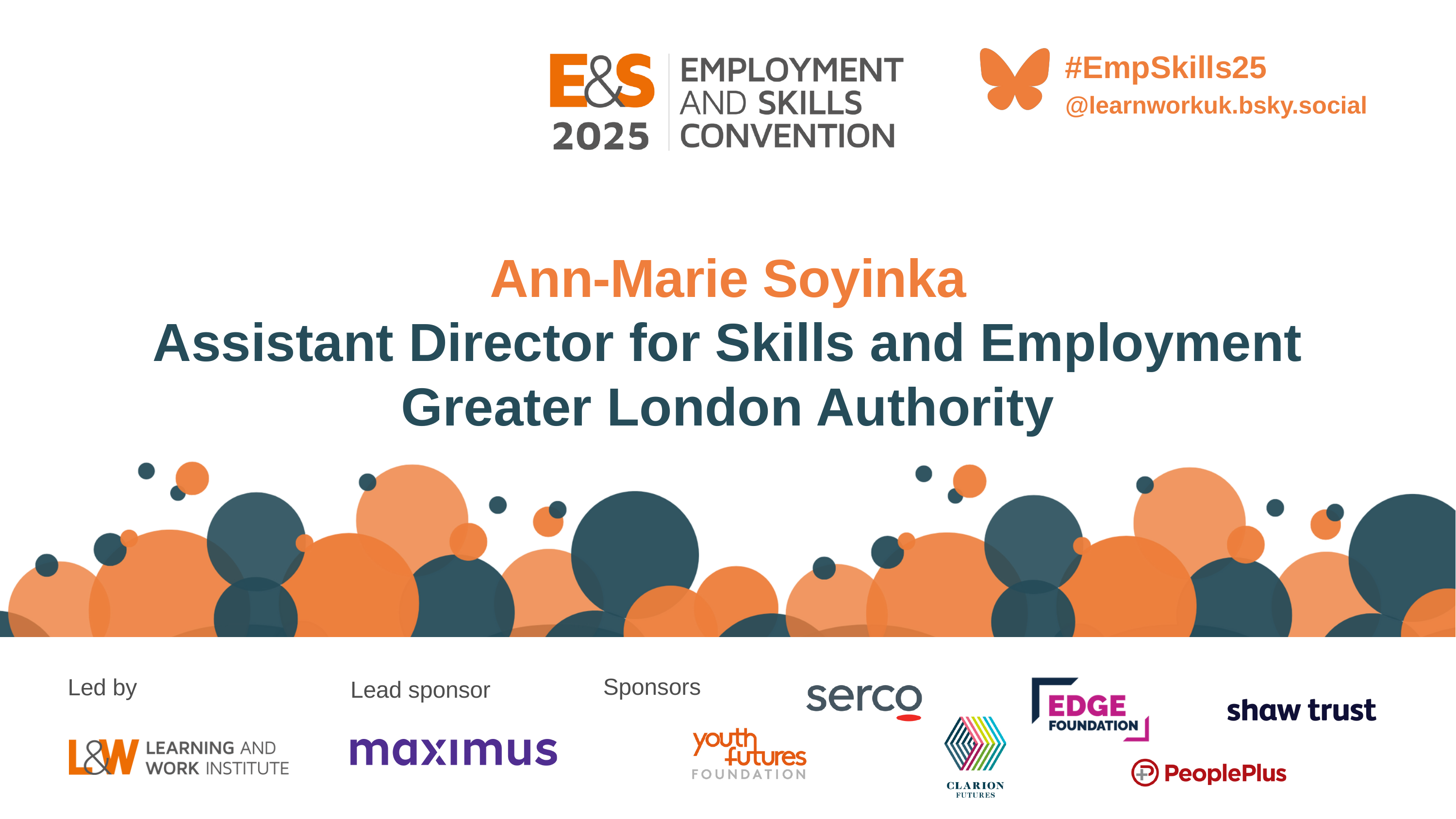

#EmpSkills25
@learnworkuk.bsky.social
Ann-Marie Soyinka
Assistant Director for Skills and Employment
Greater London Authority

Sponsors
Led by
Lead sponsor